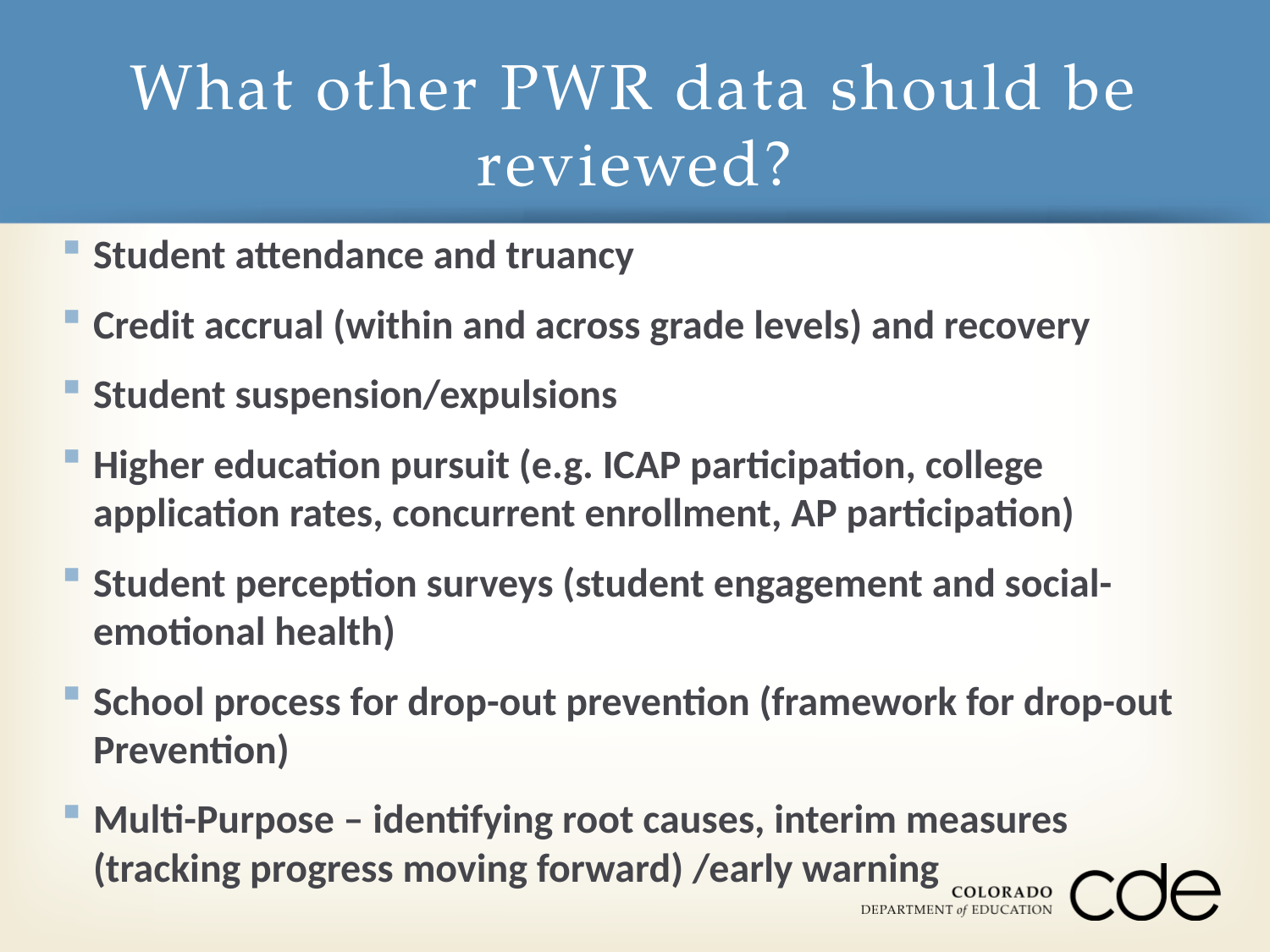

# What other PWR data should be reviewed?
Student attendance and truancy
Credit accrual (within and across grade levels) and recovery
Student suspension/expulsions
Higher education pursuit (e.g. ICAP participation, college application rates, concurrent enrollment, AP participation)
Student perception surveys (student engagement and social-emotional health)
School process for drop-out prevention (framework for drop-out Prevention)
Multi-Purpose – identifying root causes, interim measures (tracking progress moving forward) /early warning